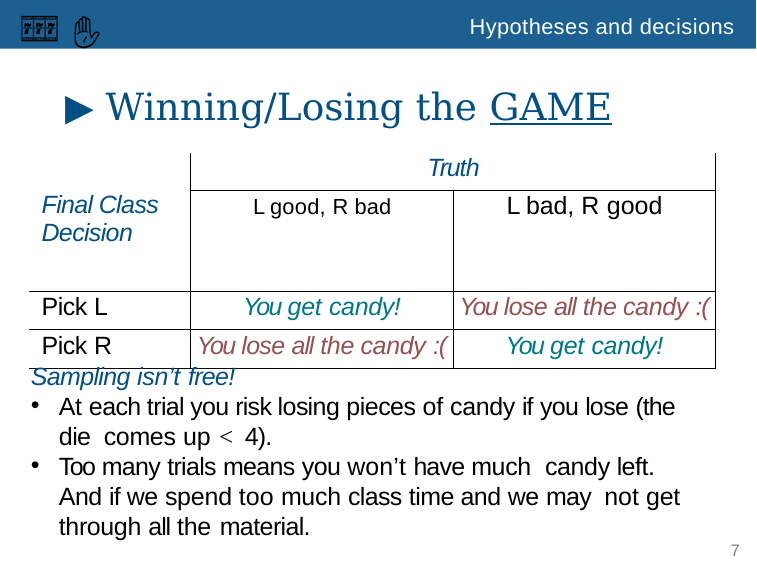

🎰
✋
Hypotheses and decisions
▶ Winning/Losing the GAME
| Final Class Decision | Truth |  |
| --- | --- | --- |
|  | L good, R bad | L bad, R good |
| Pick L | You get candy! | You lose all the candy :( |
| Pick R | You lose all the candy :( | You get candy! |
Sampling isn’t free!
At each trial you risk losing pieces of candy if you lose (the die  comes up < 4).
Too many trials means you won’t have much  candy left. And if we spend too much class time and we may  not get through all the material.
7